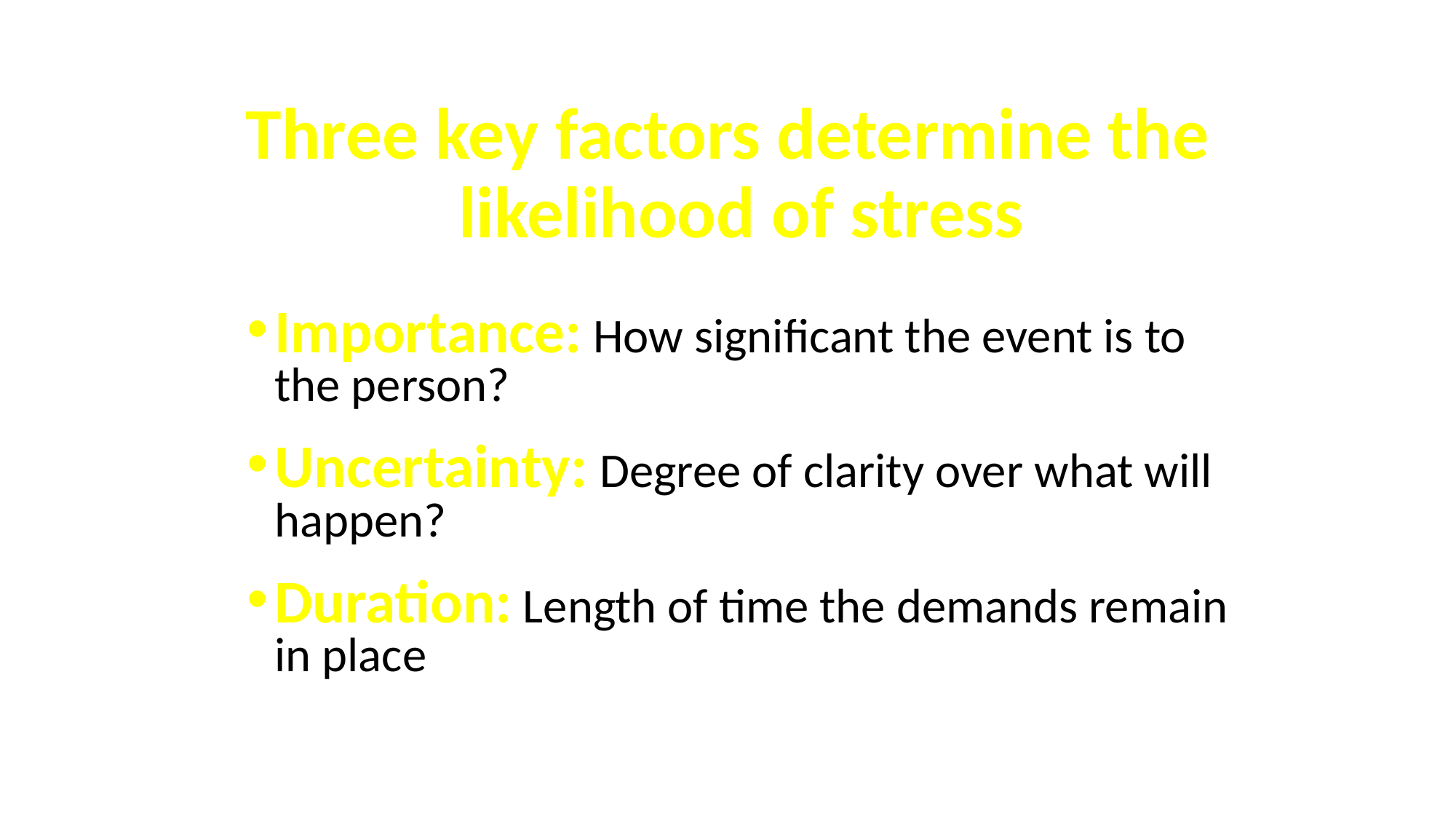

Three key factors determine the likelihood of stress

Importance: How significant the event is to the person?
Uncertainty: Degree of clarity over what will happen?
Duration: Length of time the demands remain in place